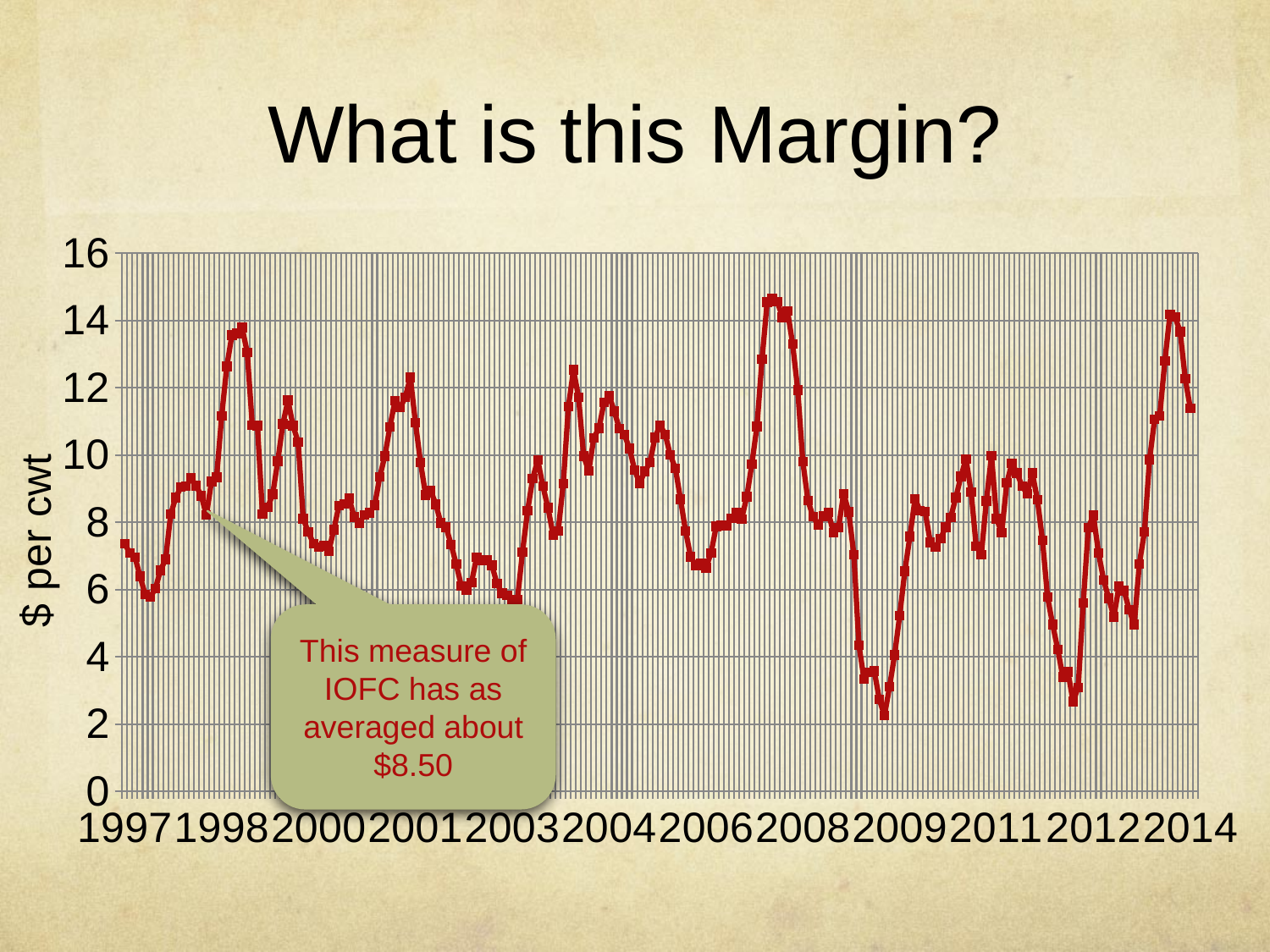

# What is this Margin?

### Chart

| Category | DSA Margin |
|---|---|
| 1997.0 | 7.357601 |
| 1997.0 | 7.080193 |
| 1997.0 | 6.9557925 |
| 1997.0 | 6.390070499999997 |
| 1997.0 | 5.845591499999998 |
| 1997.0 | 5.775767 |
| 1997.0 | 6.027110999999985 |
| 1997.0 | 6.570597999999999 |
| 1997.0 | 6.898912499999992 |
| 1997.0 | 8.23768 |
| 1997.0 | 8.738122999999993 |
| 1997.0 | 9.041571999999999 |
| 1998.0 | 9.065358 |
| 1998.0 | 9.3091475 |
| 1998.0 | 9.08659 |
| 1998.0 | 8.7816035 |
| 1998.0 | 8.216027500000001 |
| 1998.0 | 9.213673499999999 |
| 1998.0 | 9.3404405 |
| 1998.0 | 11.1624655 |
| 1998.0 | 12.6344275 |
| 1998.0 | 13.563027 |
| 1998.0 | 13.6115085 |
| 1998.0 | 13.7861025 |
| 1999.0 | 13.054525 |
| 1999.0 | 10.881518 |
| 1999.0 | 10.872642 |
| 1999.0 | 8.239232999999999 |
| 1999.0 | 8.439408 |
| 1999.0 | 8.8300595 |
| 1999.0 | 9.8151825 |
| 1999.0 | 10.9180485 |
| 1999.0 | 11.622136 |
| 1999.0 | 10.8704485 |
| 1999.0 | 10.3842215 |
| 1999.0 | 8.100434 |
| 2000.0 | 7.7086885 |
| 2000.0 | 7.367707499999994 |
| 2000.0 | 7.267800999999991 |
| 2000.0 | 7.2953405 |
| 2000.0 | 7.140512999999991 |
| 2000.0 | 7.7808245 |
| 2000.0 | 8.498555 |
| 2000.0 | 8.551476 |
| 2000.0 | 8.711282 |
| 2000.0 | 8.150616 |
| 2000.0 | 7.9763595 |
| 2000.0 | 8.2196665 |
| 2001.0 | 8.2828565 |
| 2001.0 | 8.503894 |
| 2001.0 | 9.3469335 |
| 2001.0 | 9.96908 |
| 2001.0 | 10.840425 |
| 2001.0 | 11.618462 |
| 2001.0 | 11.4135035 |
| 2001.0 | 11.711499 |
| 2001.0 | 12.307152 |
| 2001.0 | 10.9577905 |
| 2001.0 | 9.769685000000003 |
| 2001.0 | 8.804133 |
| 2002.0 | 8.9415105 |
| 2002.0 | 8.5341375 |
| 2002.0 | 7.9746465 |
| 2002.0 | 7.852312499999996 |
| 2002.0 | 7.342438 |
| 2002.0 | 6.750958499999998 |
| 2002.0 | 6.108706 |
| 2002.0 | 5.994098500000001 |
| 2002.0 | 6.2034265 |
| 2002.0 | 6.956419 |
| 2002.0 | 6.870502000000001 |
| 2002.0 | 6.866117499999992 |
| 2003.0 | 6.720535999999991 |
| 2003.0 | 6.172522000000001 |
| 2003.0 | 5.886395999999999 |
| 2003.0 | 5.833273 |
| 2003.0 | 5.626551999999989 |
| 2003.0 | 5.695777 |
| 2003.0 | 7.110308999999996 |
| 2003.0 | 8.340302000000001 |
| 2003.0 | 9.3035375 |
| 2003.0 | 9.849186 |
| 2003.0 | 9.07198 |
| 2003.0 | 8.431273499999998 |
| 2004.0 | 7.62094549999999 |
| 2004.0 | 7.7423055 |
| 2004.0 | 9.155481 |
| 2004.0 | 11.4376675 |
| 2004.0 | 12.5313925 |
| 2004.0 | 11.7087845 |
| 2004.0 | 9.9673145 |
| 2004.0 | 9.519989 |
| 2004.0 | 10.5140915 |
| 2004.0 | 10.7922385 |
| 2004.0 | 11.565355 |
| 2004.0 | 11.763428 |
| 2005.0 | 11.301065 |
| 2005.0 | 10.7858075 |
| 2005.0 | 10.600618 |
| 2005.0 | 10.1959535 |
| 2005.0 | 9.553758 |
| 2005.0 | 9.158308 |
| 2005.0 | 9.5121295 |
| 2005.0 | 9.769979500000002 |
| 2005.0 | 10.52029 |
| 2005.0 | 10.887287 |
| 2005.0 | 10.612172 |
| 2005.0 | 9.9970045 |
| 2006.0 | 9.601776000000001 |
| 2006.0 | 8.6858985 |
| 2006.0 | 7.7332675 |
| 2006.0 | 6.973188 |
| 2006.0 | 6.718314499999995 |
| 2006.0 | 6.7701075 |
| 2006.0 | 6.6415785 |
| 2006.0 | 7.090312000000001 |
| 2006.0 | 7.877945499999996 |
| 2006.0 | 7.9100915 |
| 2006.0 | 7.901911500000001 |
| 2006.0 | 8.1225415 |
| 2007.0 | 8.294414 |
| 2007.0 | 8.0993145 |
| 2007.0 | 8.753935 |
| 2007.0 | 9.7314385 |
| 2007.0 | 10.850377 |
| 2007.0 | 12.847821 |
| 2007.0 | 14.5430365 |
| 2007.0 | 14.6535915 |
| 2007.0 | 14.5618025 |
| 2007.0 | 14.0922455 |
| 2007.0 | 14.282782 |
| 2007.0 | 13.292411 |
| 2008.0 | 11.932148 |
| 2008.0 | 9.796743500000002 |
| 2008.0 | 8.648000499999998 |
| 2008.0 | 8.160549000000003 |
| 2008.0 | 7.929165999999999 |
| 2008.0 | 8.176192 |
| 2008.0 | 8.2854625 |
| 2008.0 | 7.692949499999996 |
| 2008.0 | 7.835427000000001 |
| 2008.0 | 8.853313 |
| 2008.0 | 8.3042025 |
| 2008.0 | 7.036828 |
| 2009.0 | 4.339644500000001 |
| 2009.0 | 3.330527 |
| 2009.0 | 3.531302999999999 |
| 2009.0 | 3.577935500000001 |
| 2009.0 | 2.7338925 |
| 2009.0 | 2.250917500000001 |
| 2009.0 | 3.105847 |
| 2009.0 | 4.055541499999999 |
| 2009.0 | 5.229452000000001 |
| 2009.0 | 6.540070500000001 |
| 2009.0 | 7.578857000000001 |
| 2009.0 | 8.6902345 |
| 2010.0 | 8.343261499999999 |
| 2010.0 | 8.3105035 |
| 2010.0 | 7.403026500000001 |
| 2010.0 | 7.266958499999999 |
| 2010.0 | 7.506958500000001 |
| 2010.0 | 7.850269 |
| 2010.0 | 8.146462 |
| 2010.0 | 8.729244 |
| 2010.0 | 9.3579485 |
| 2010.0 | 9.882792 |
| 2010.0 | 8.903777000000002 |
| 2010.0 | 7.284718499999999 |
| 2011.0 | 7.033899 |
| 2011.0 | 8.6357435 |
| 2011.0 | 9.9831055 |
| 2011.0 | 8.1026475 |
| 2011.0 | 7.687299000000001 |
| 2011.0 | 9.167278499999998 |
| 2011.0 | 9.749654 |
| 2011.0 | 9.464376000000001 |
| 2011.0 | 9.070984000000003 |
| 2011.0 | 8.842398499999996 |
| 2011.0 | 9.4672565 |
| 2011.0 | 8.6717645 |
| 2012.0 | 7.460726499999999 |
| 2012.0 | 5.776796500000002 |
| 2012.0 | 4.957987499999994 |
| 2012.0 | 4.223416499999995 |
| 2012.0 | 3.401448499999991 |
| 2012.0 | 3.551727500000001 |
| 2012.0 | 2.667830999999998 |
| 2012.0 | 3.082964499999999 |
| 2012.0 | 5.5953385 |
| 2012.0 | 7.842563000000004 |
| 2012.0 | 8.200990000000003 |
| 2012.0 | 7.080374000000003 |
| 2013.0 | 6.282345499999998 |
| 2013.0 | 5.73806 |
| 2013.0 | 5.1818705 |
| 2013.0 | 6.085103999999998 |
| 2013.0 | 5.962133499999997 |
| 2013.0 | 5.405761000000001 |
| 2013.0 | 4.953801 |
| 2013.0 | 6.761967499999999 |
| 2013.0 | 7.712934499999991 |
| 2013.0 | 9.8643115 |
| 2013.0 | 11.06345 |
| 2013.0 | 11.168027 |
| 2014.0 | 12.789069 |
| 2014.0 | 14.17382 |
| 2014.0 | 14.100842 |
| 2014.0 | 13.668768 |
| 2014.0 | 12.266602 |
| 2014.0 | 11.380078 |
|  | None |
This measure of IOFC has as averaged about $8.50